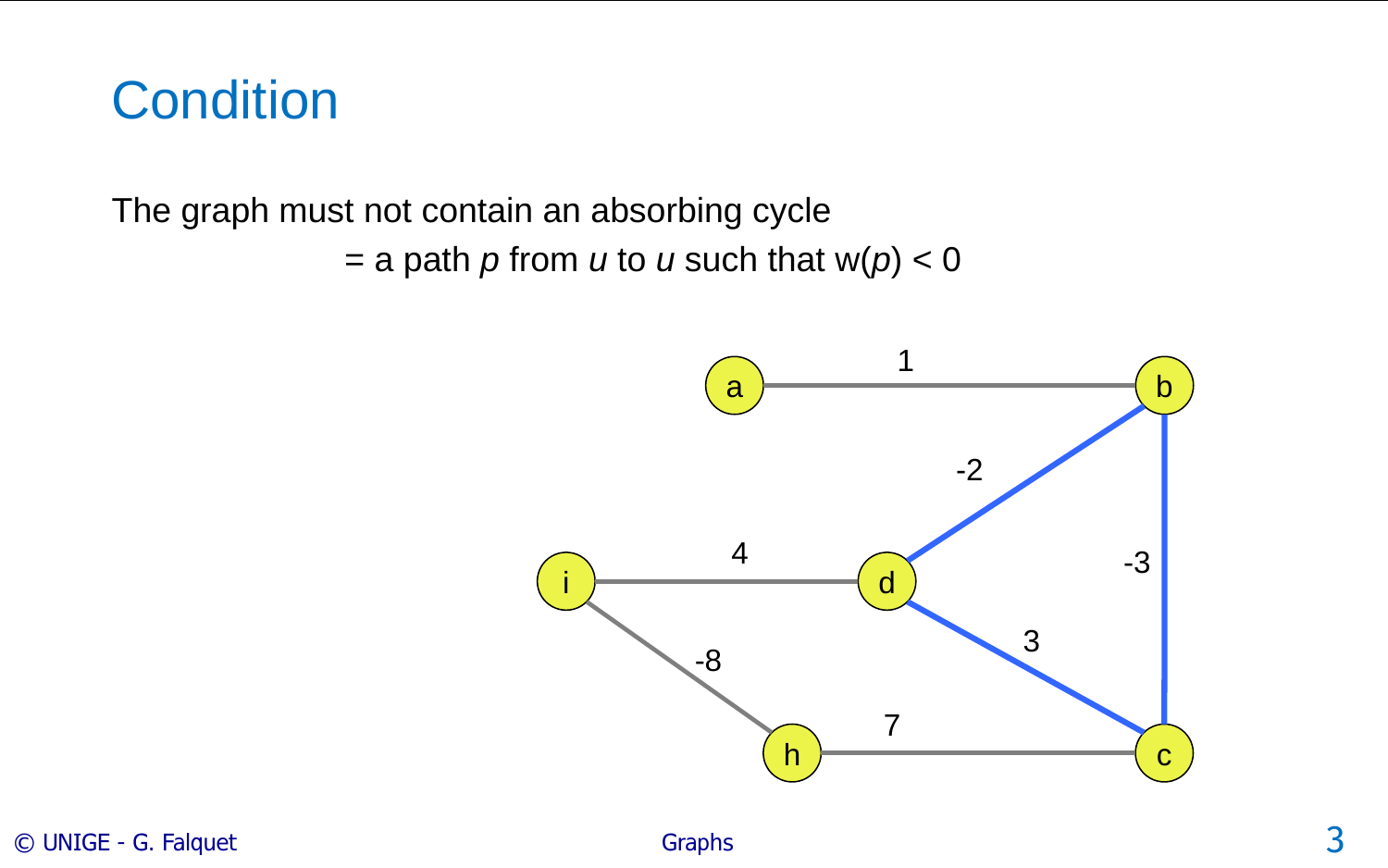

# Condition
The graph must not contain an absorbing cycle
= a path p from u to u such that w(p) < 0

1
a
b
-2
4
-3
i
d
3
-8
7
h
c
3
Graphs
© UNIGE - G. Falquet